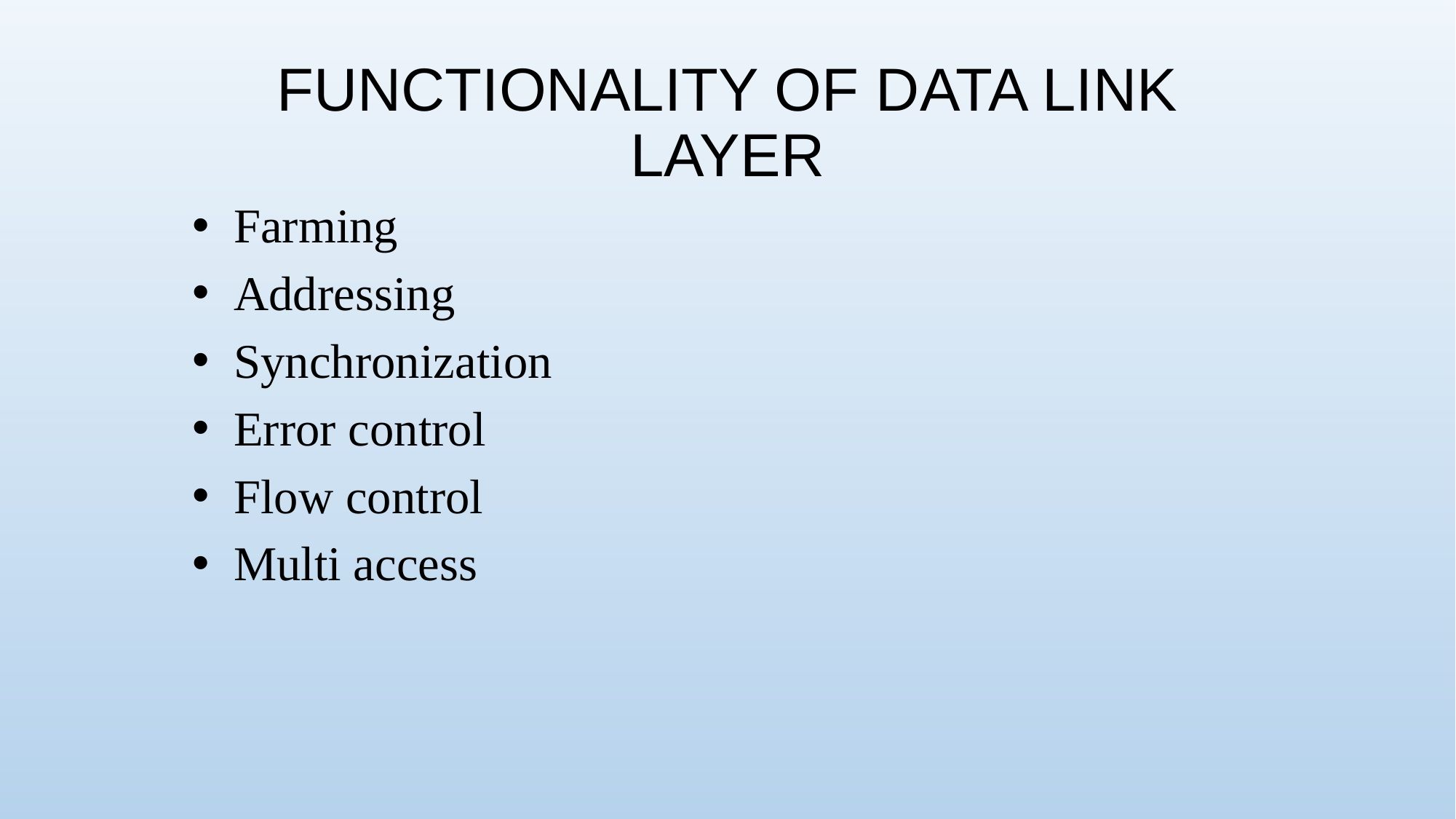

# FUNCTIONALITY OF DATA LINK LAYER
Farming
Addressing
Synchronization
Error control
Flow control
Multi access